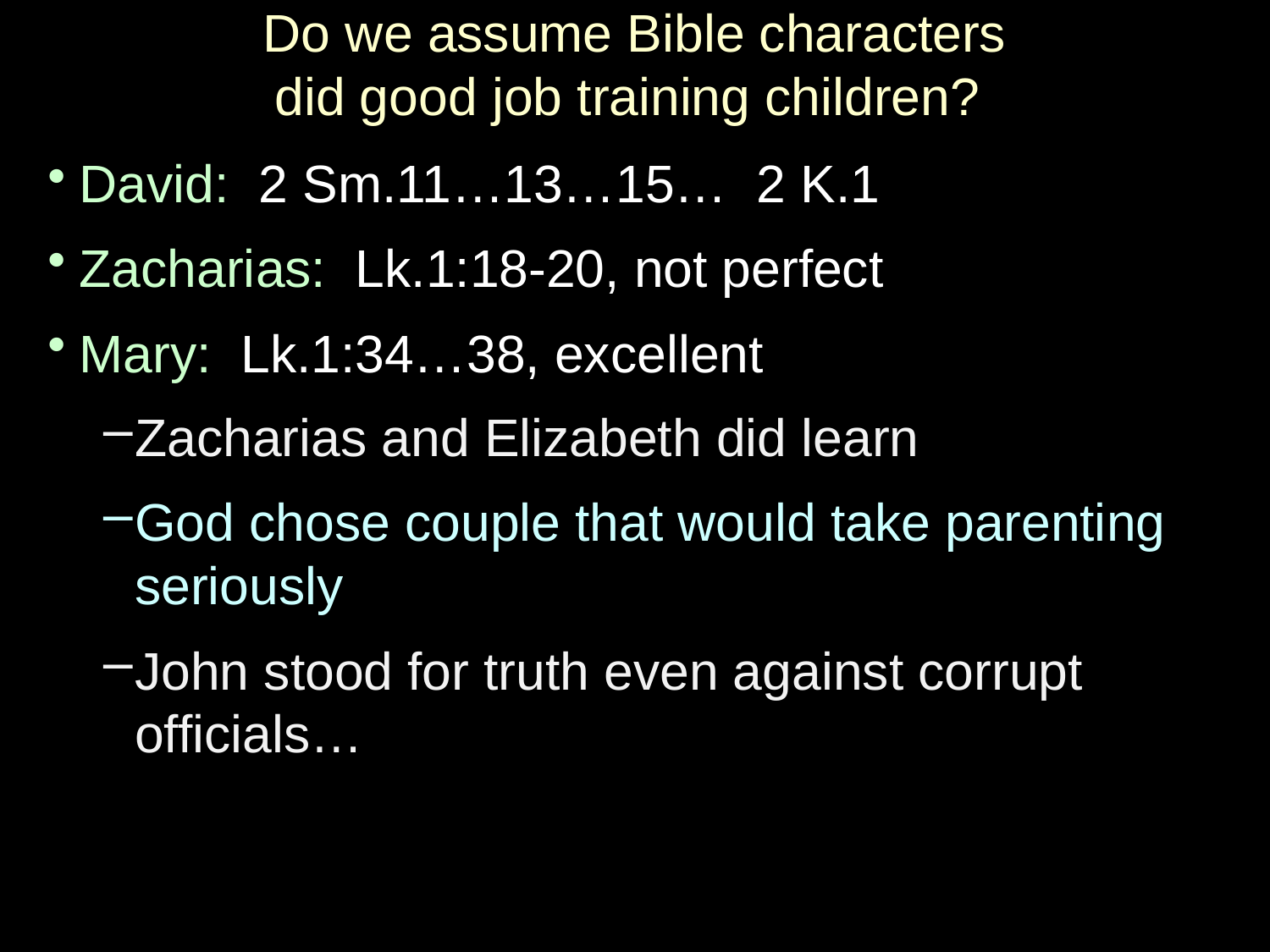

# Do we assume Bible characters did good job training children?
David:  2 Sm.11…13…15…  2 K.1
Zacharias:  Lk.1:18-20, not perfect
Mary:  Lk.1:34…38, excellent
Zacharias and Elizabeth did learn
God chose couple that would take parenting seriously
John stood for truth even against corrupt officials…